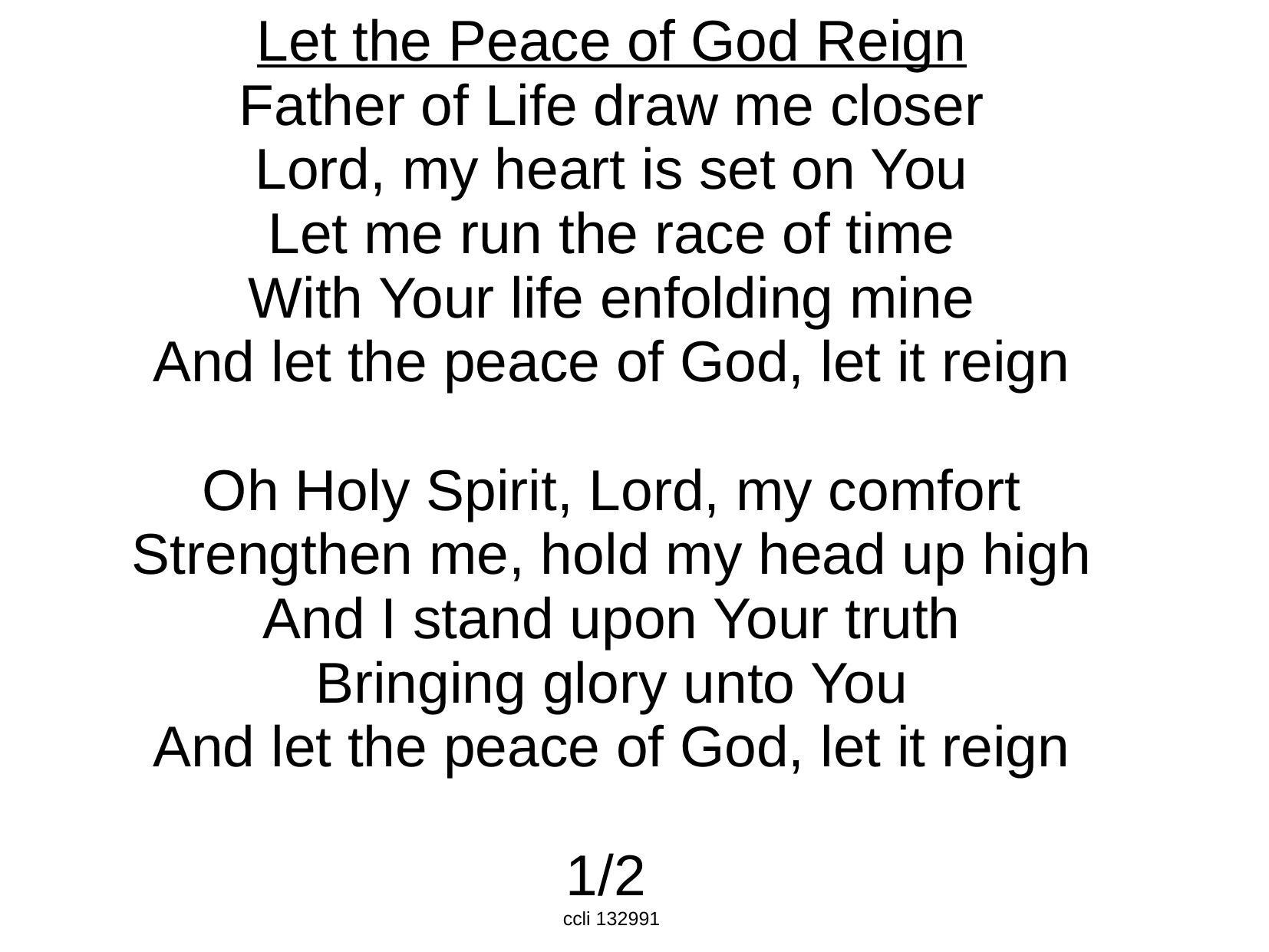

Let the Peace of God Reign
Father of Life draw me closer
Lord, my heart is set on You
Let me run the race of time
With Your life enfolding mine
And let the peace of God, let it reign

Oh Holy Spirit, Lord, my comfort
Strengthen me, hold my head up high
And I stand upon Your truth
Bringing glory unto You
And let the peace of God, let it reign

1/2
ccli 132991